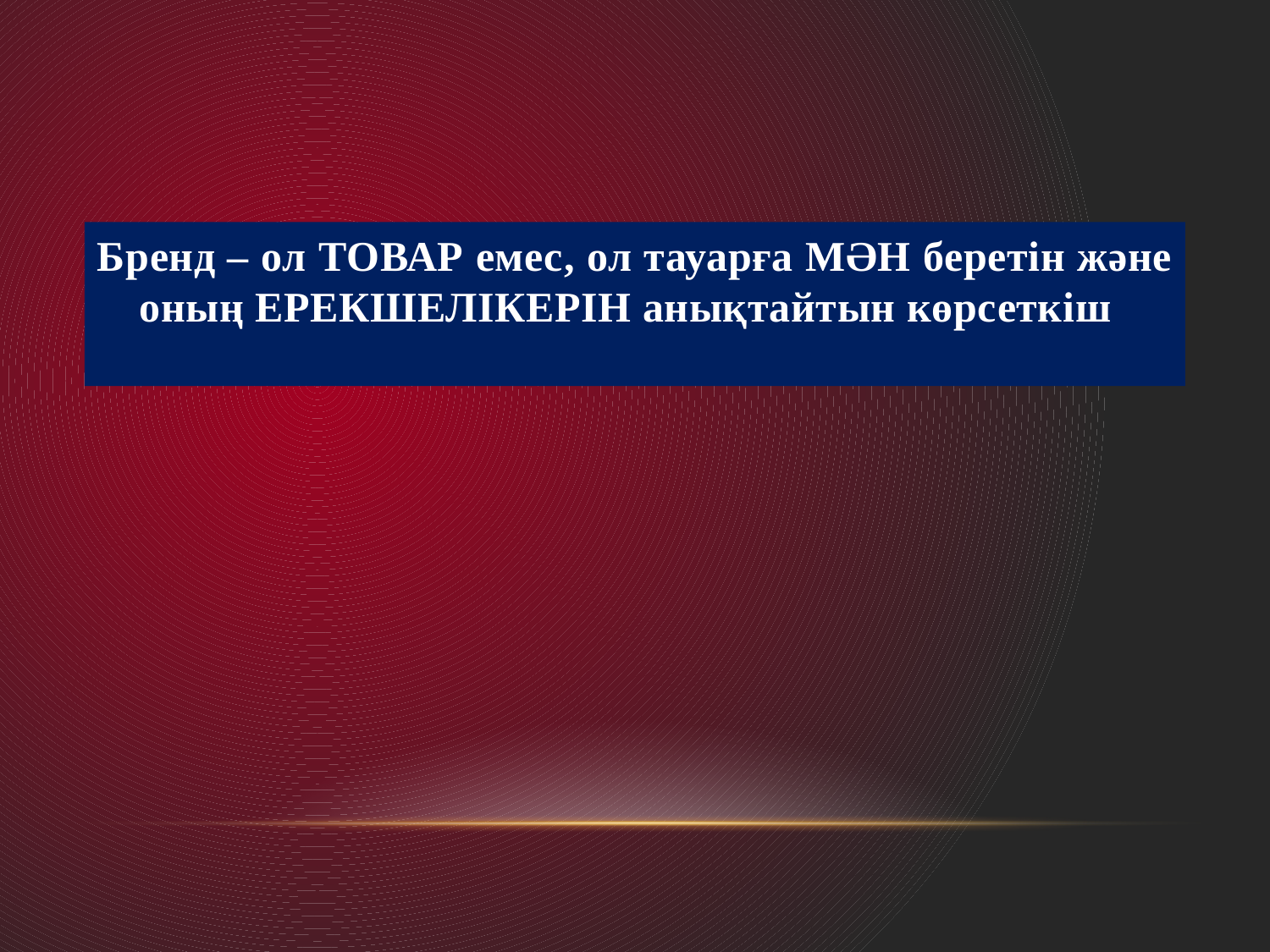

Бренд – ол ТОВАР емес, ол тауарға МӘН беретін және оның ЕРЕКШЕЛІКЕРІН анықтайтын көрсеткіш